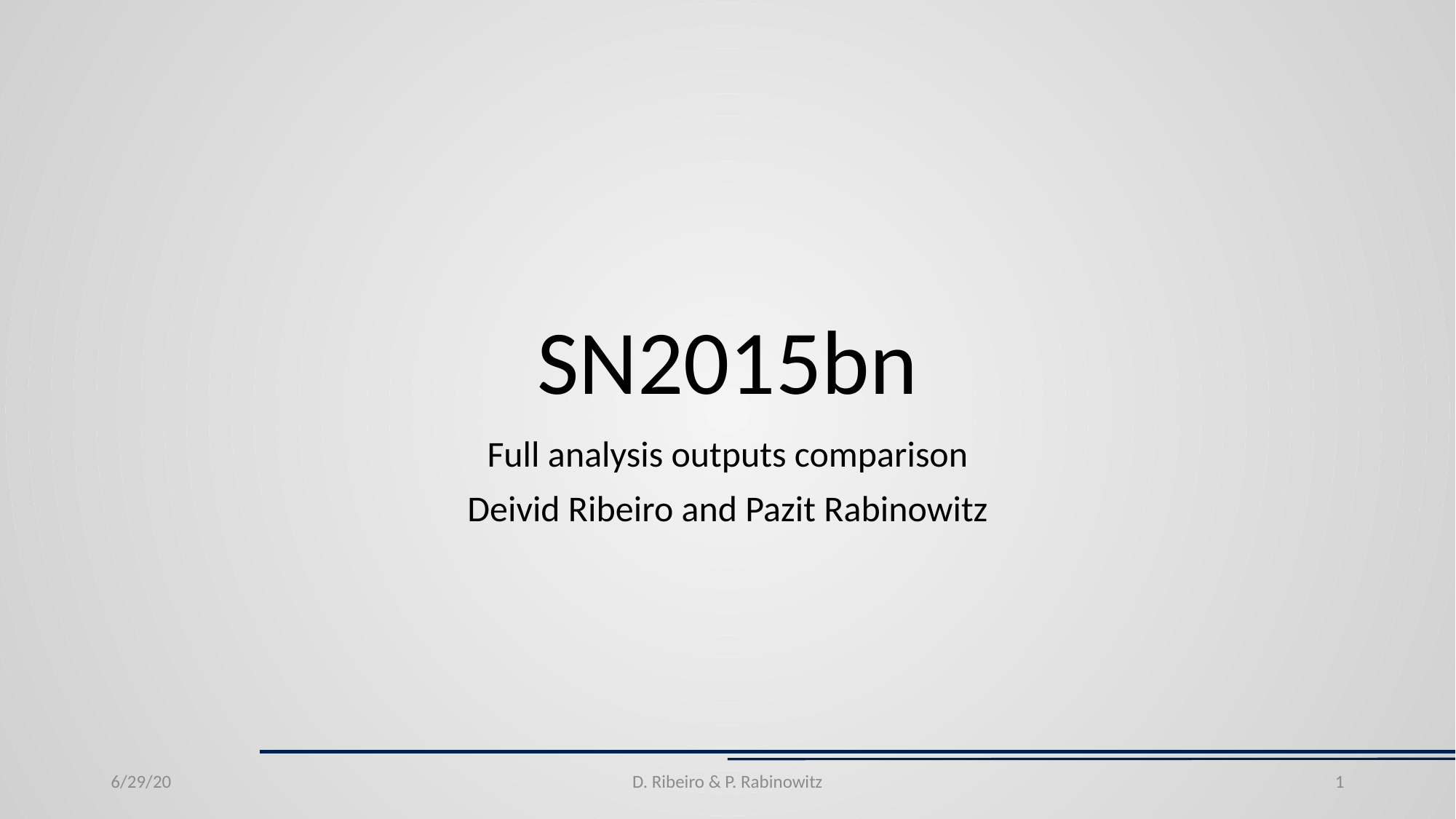

# SN2015bn
Full analysis outputs comparison
Deivid Ribeiro and Pazit Rabinowitz
6/29/20
D. Ribeiro & P. Rabinowitz
1